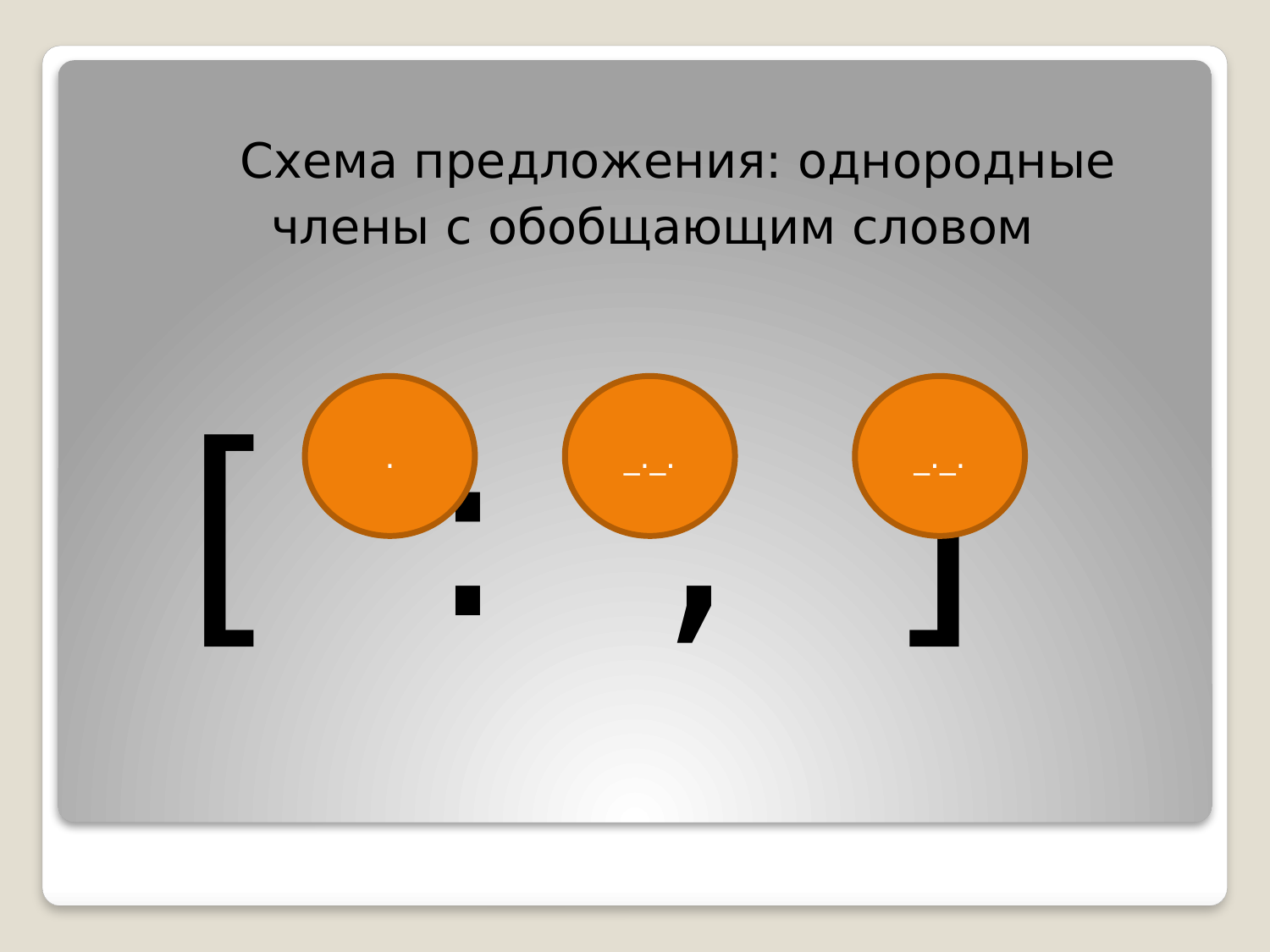

Схема предложения: однородные члены с обобщающим словом

   [  :  ,  ]

.
_._.
_._.